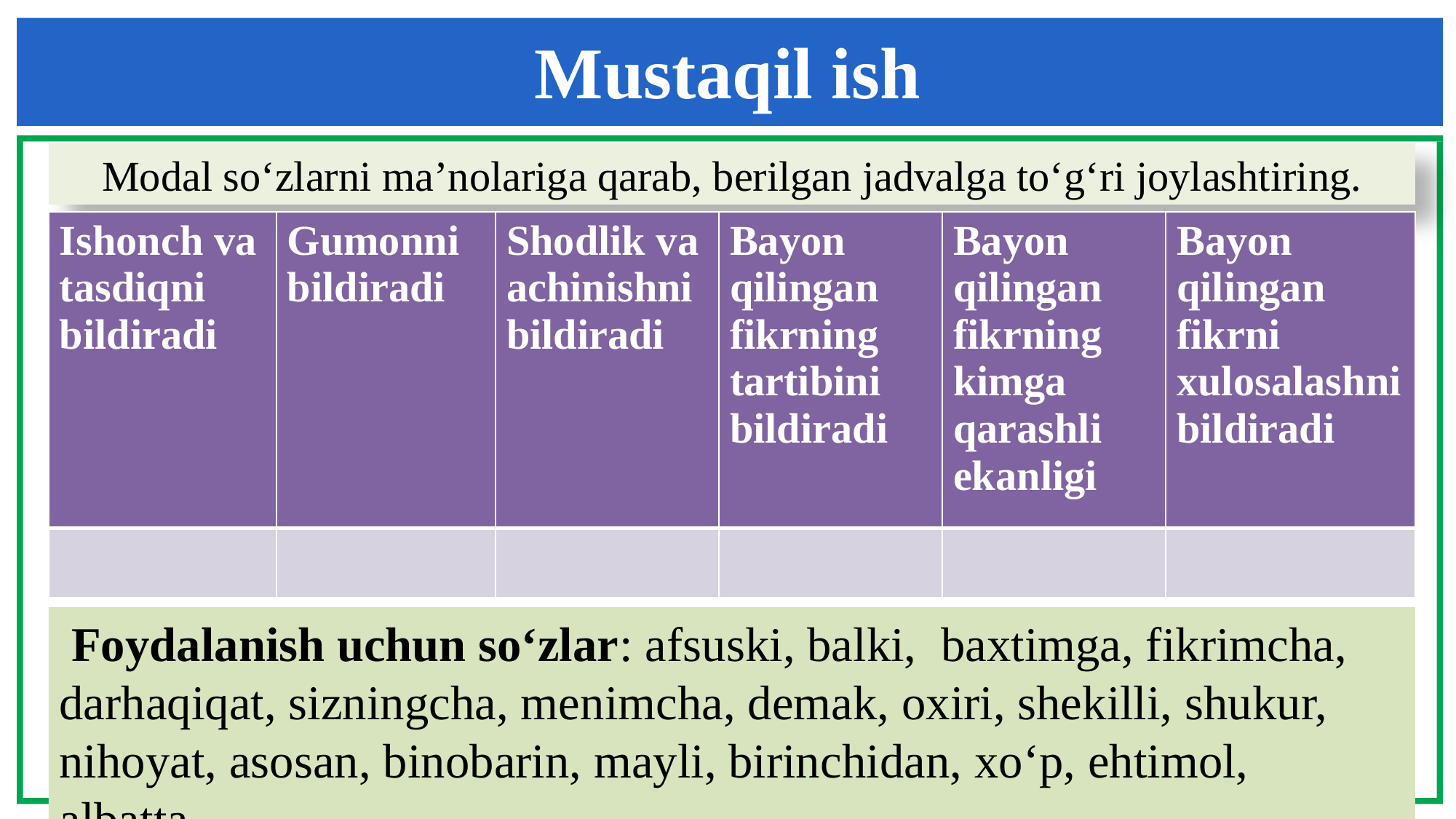

Mustaqil ish
Modal so‘zlarni ma’nolariga qarab, berilgan jadvalga to‘g‘ri joylashtiring.
| Ishonch va tasdiqni bildiradi | Gumonni bildiradi | Shodlik va achinishni bildiradi | Bayon qilingan fikrning tartibini bildiradi | Bayon qilingan fikrning kimga qarashli ekanligi | Bayon qilingan fikrni xulosalashni bildiradi |
| --- | --- | --- | --- | --- | --- |
|  |  |  |  |  |  |
 Foydalanish uchun so‘zlar: afsuski, balki,  baxtimga, fikrimcha, darhaqiqat, sizningcha, menimcha, demak, oxiri, shekilli, shukur, nihoyat, asosan, binobarin, mayli, birinchidan, xo‘p, ehtimol, albatta.